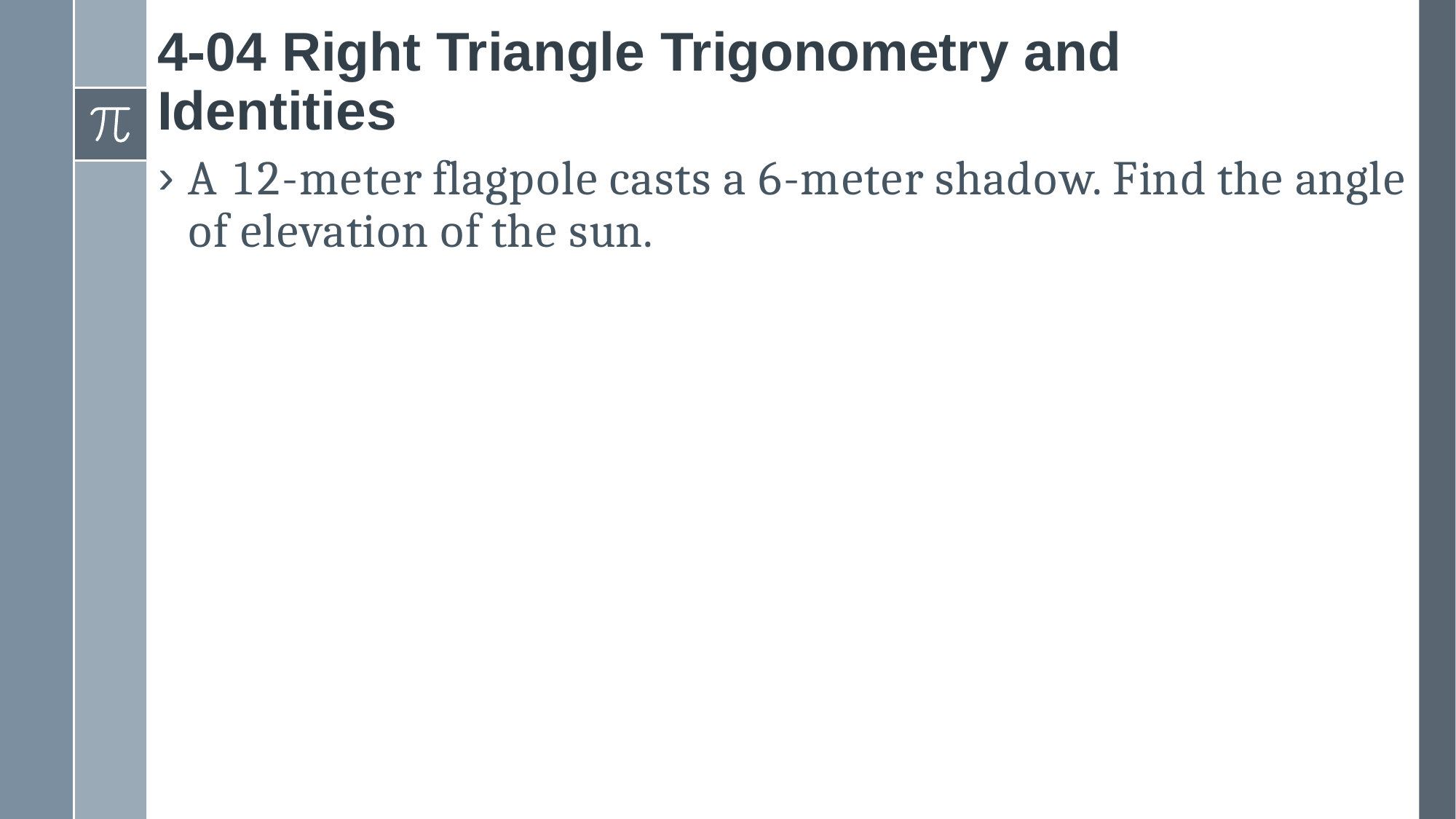

# 4-04 Right Triangle Trigonometry and Identities
A 12-meter flagpole casts a 6-meter shadow. Find the angle of elevation of the sun.